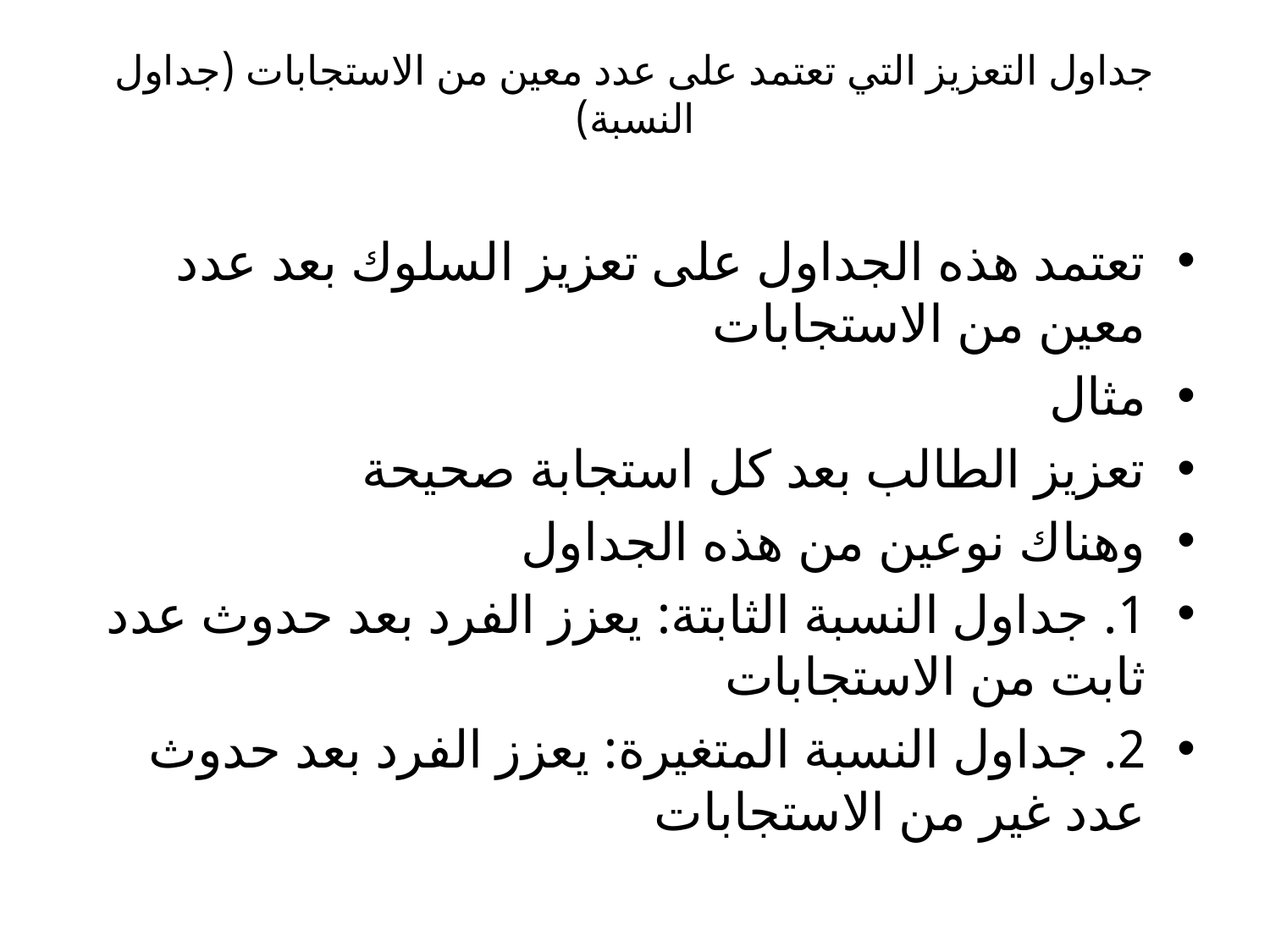

# جداول التعزيز التي تعتمد على عدد معين من الاستجابات (جداول النسبة)
تعتمد هذه الجداول على تعزيز السلوك بعد عدد معين من الاستجابات
مثال
تعزيز الطالب بعد كل استجابة صحيحة
وهناك نوعين من هذه الجداول
1. جداول النسبة الثابتة: يعزز الفرد بعد حدوث عدد ثابت من الاستجابات
2. جداول النسبة المتغيرة: يعزز الفرد بعد حدوث عدد غير من الاستجابات